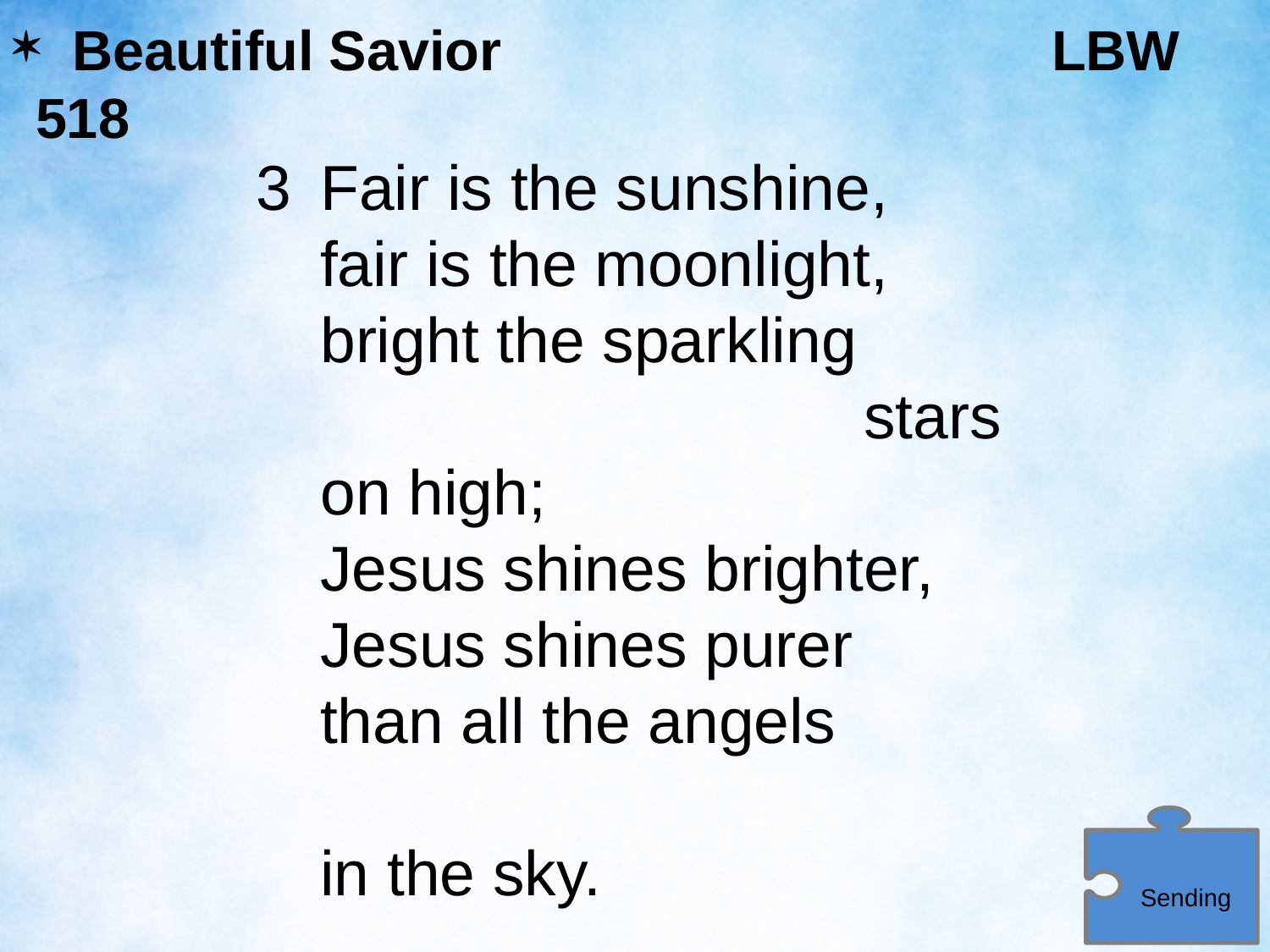

Beautiful Savior					LBW 518
3	Fair is the sunshine,
	fair is the moonlight,
	bright the sparkling                                        stars on high;
	Jesus shines brighter,
	Jesus shines purer
	than all the angels                                                  in the sky.

Sending